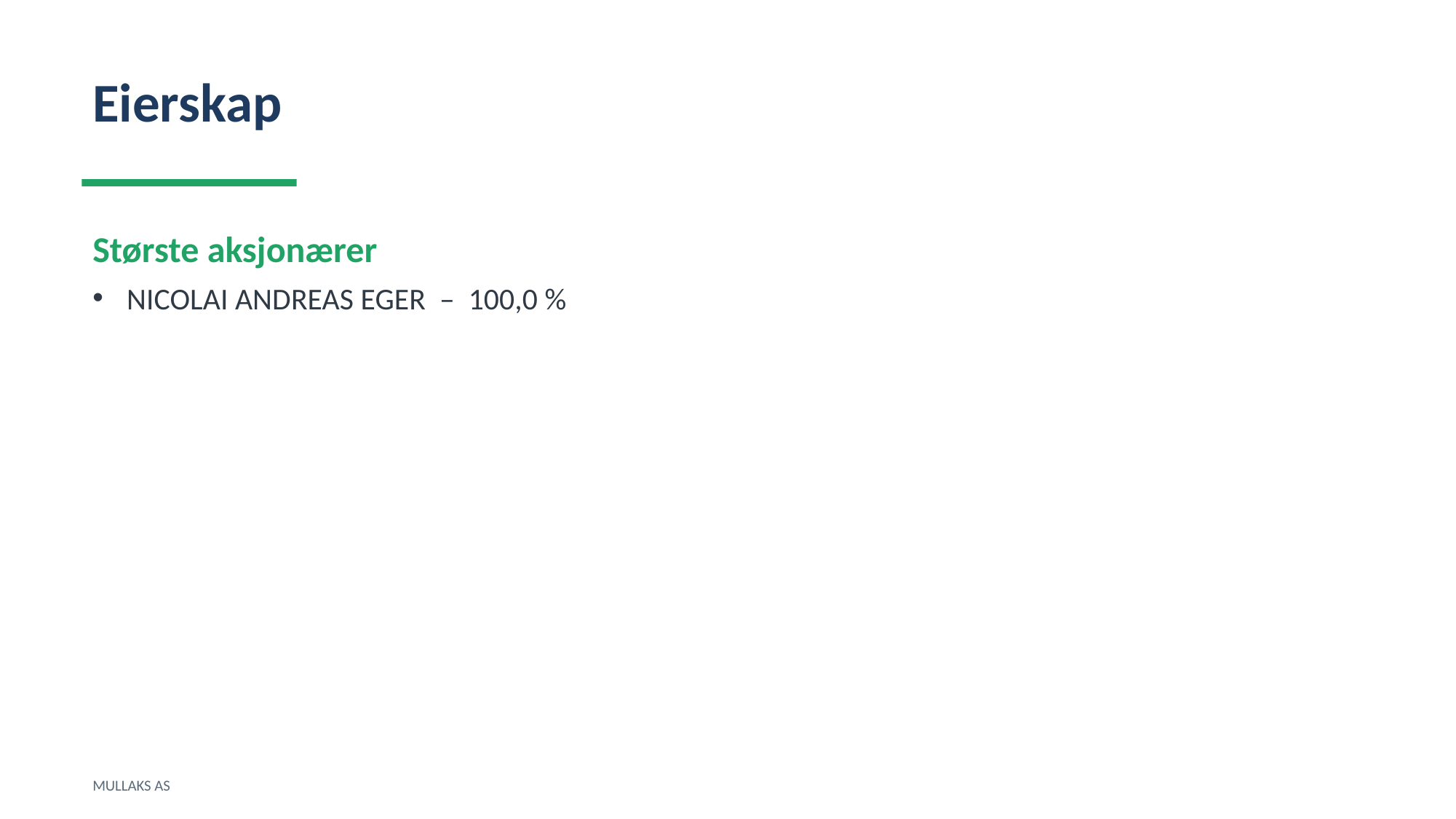

Eierskap

Største aksjonærer
NICOLAI ANDREAS EGER  –  100,0 %
MULLAKS AS